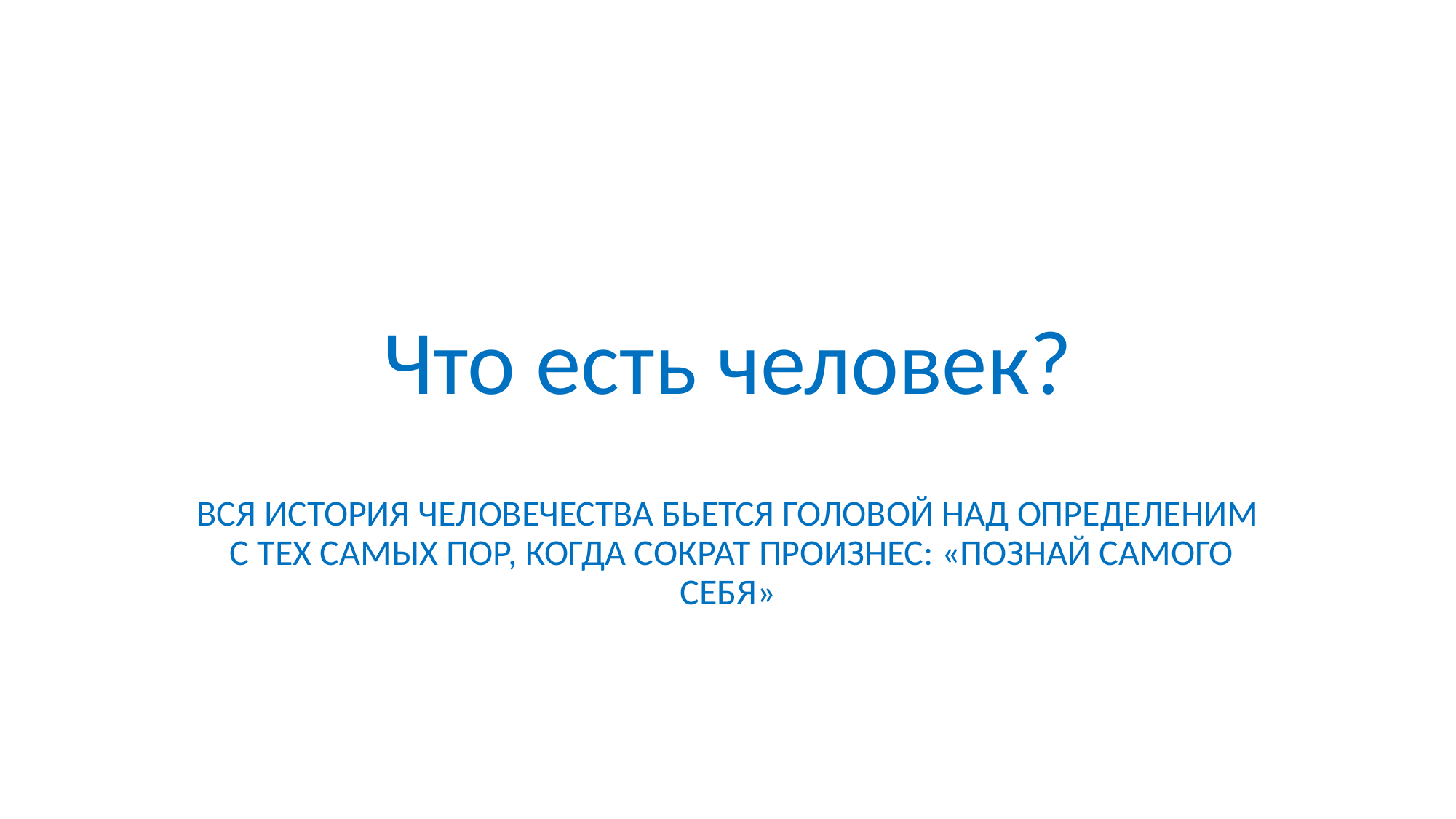

# Что есть человек?

ВСЯ ИСТОРИЯ ЧЕЛОВЕЧЕСТВА БЬЕТСЯ ГОЛОВОЙ НАД ОПРЕДЕЛЕНИМ  С ТЕХ САМЫХ ПОР, КОГДА СОКРАТ ПРОИЗНЕС: «ПОЗНАЙ САМОГО СЕБЯ»